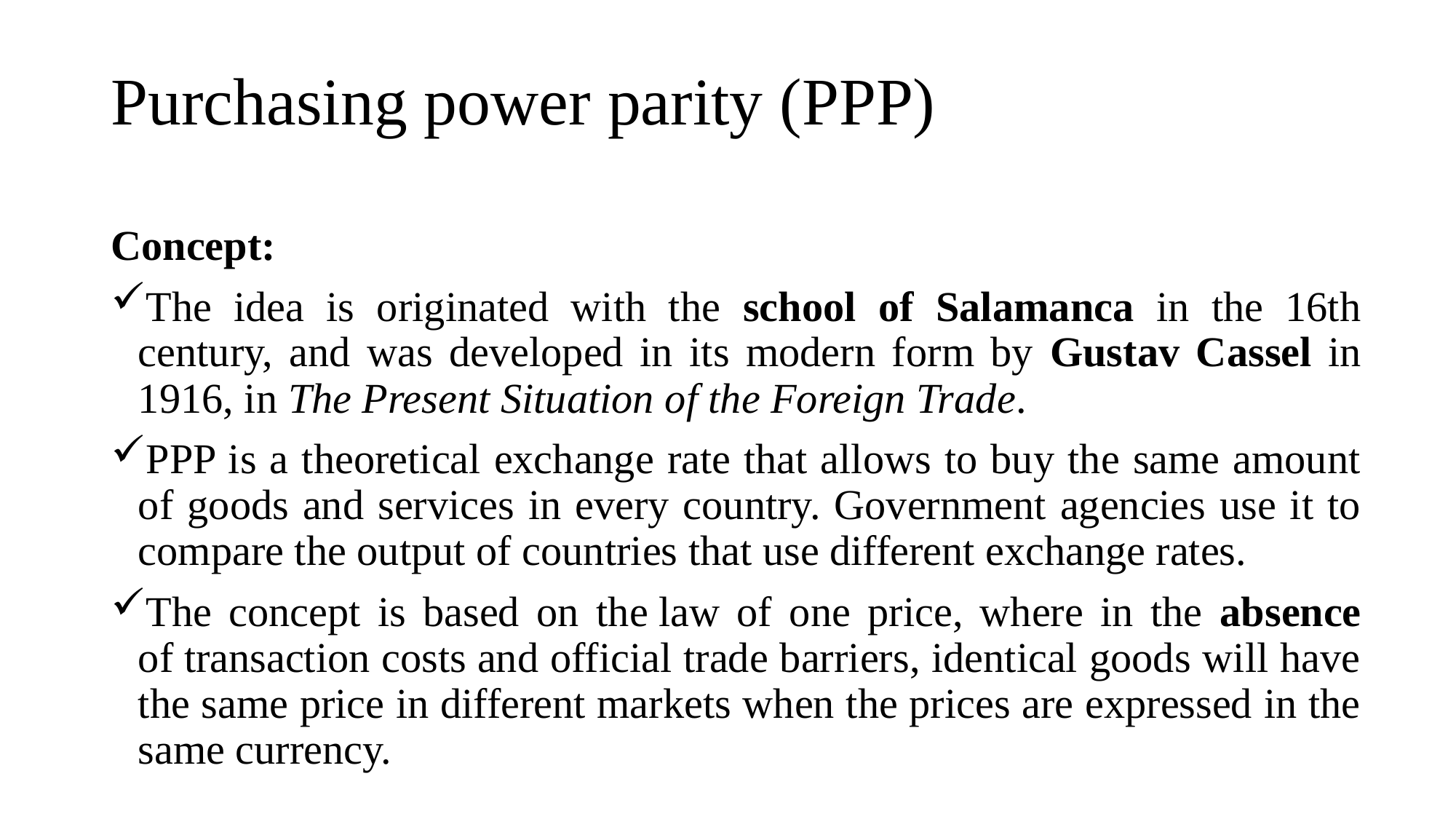

# Purchasing power parity (PPP)
Concept:
The idea is originated with the school of Salamanca in the 16th century, and was developed in its modern form by Gustav Cassel in 1916, in The Present Situation of the Foreign Trade.
PPP is a theoretical exchange rate that allows to buy the same amount of goods and services in every country. Government agencies use it to compare the output of countries that use different exchange rates.
The concept is based on the law of one price, where in the absence of transaction costs and official trade barriers, identical goods will have the same price in different markets when the prices are expressed in the same currency.